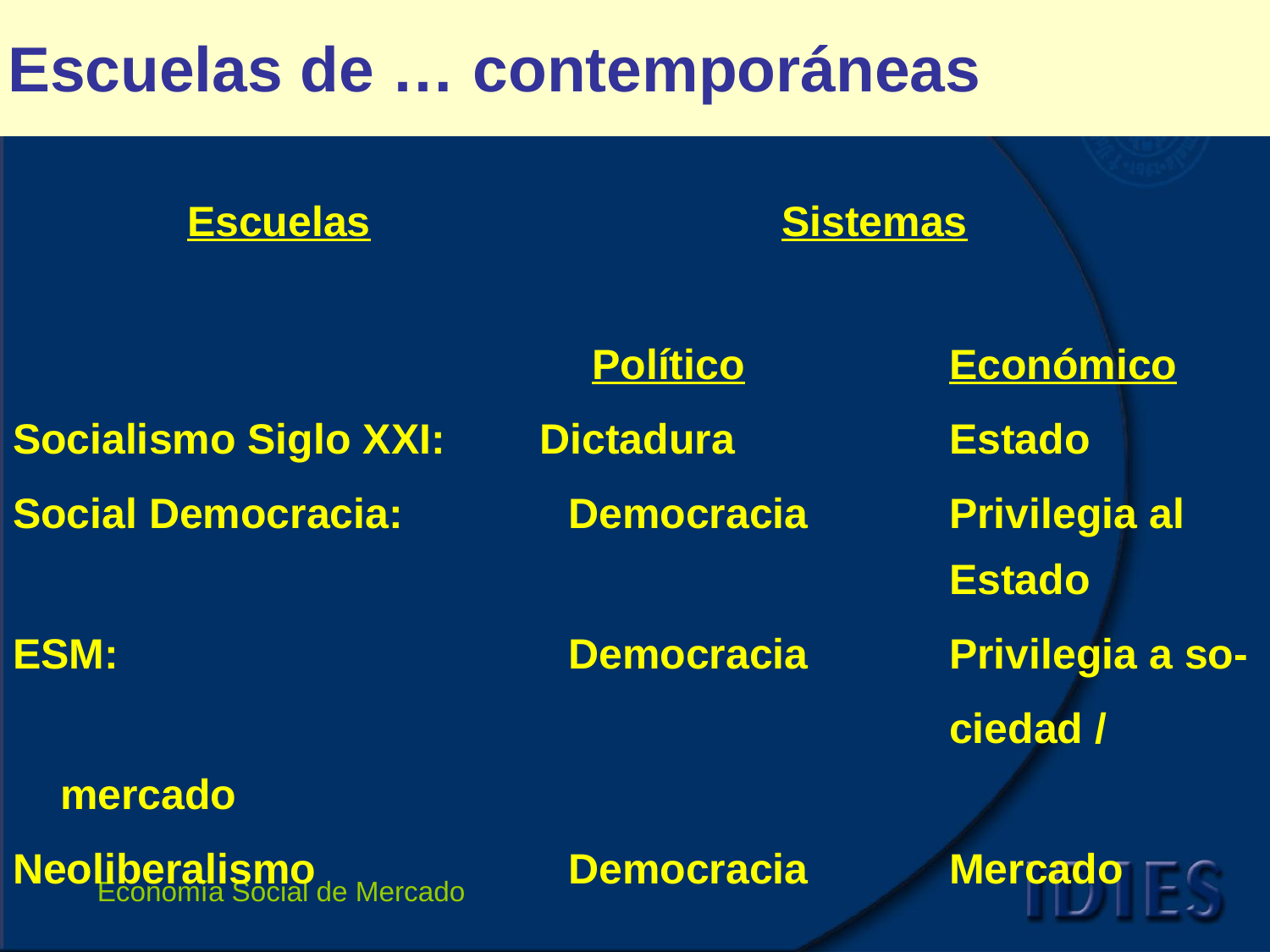

# Escuelas de … contemporáneas
		Escuelas              	                  Sistemas
					  Político   	  	Económico
Socialismo Siglo XXI:        Dictadura         	Estado
Social Democracia:         	Democracia 	   	Privilegia al 								Estado
ESM:				Democracia   	Privilegia a so-
								ciedad / mercado
Neoliberalismo		Democracia    	Mercado

	-